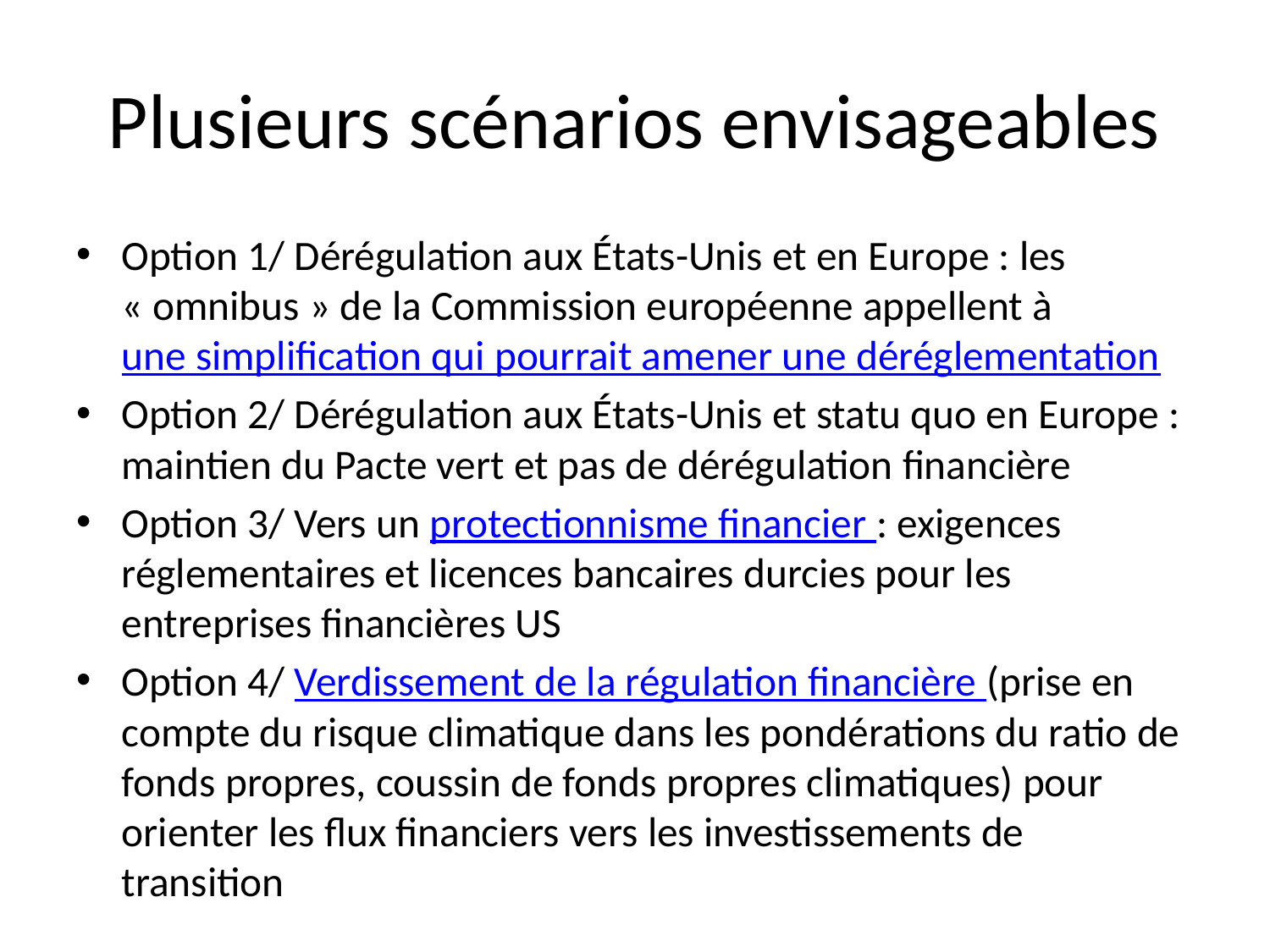

# Plusieurs scénarios envisageables
Option 1/ Dérégulation aux États-Unis et en Europe : les « omnibus » de la Commission européenne appellent à une simplification qui pourrait amener une déréglementation
Option 2/ Dérégulation aux États-Unis et statu quo en Europe : maintien du Pacte vert et pas de dérégulation financière
Option 3/ Vers un protectionnisme financier : exigences réglementaires et licences bancaires durcies pour les entreprises financières US
Option 4/ Verdissement de la régulation financière (prise en compte du risque climatique dans les pondérations du ratio de fonds propres, coussin de fonds propres climatiques) pour orienter les flux financiers vers les investissements de transition